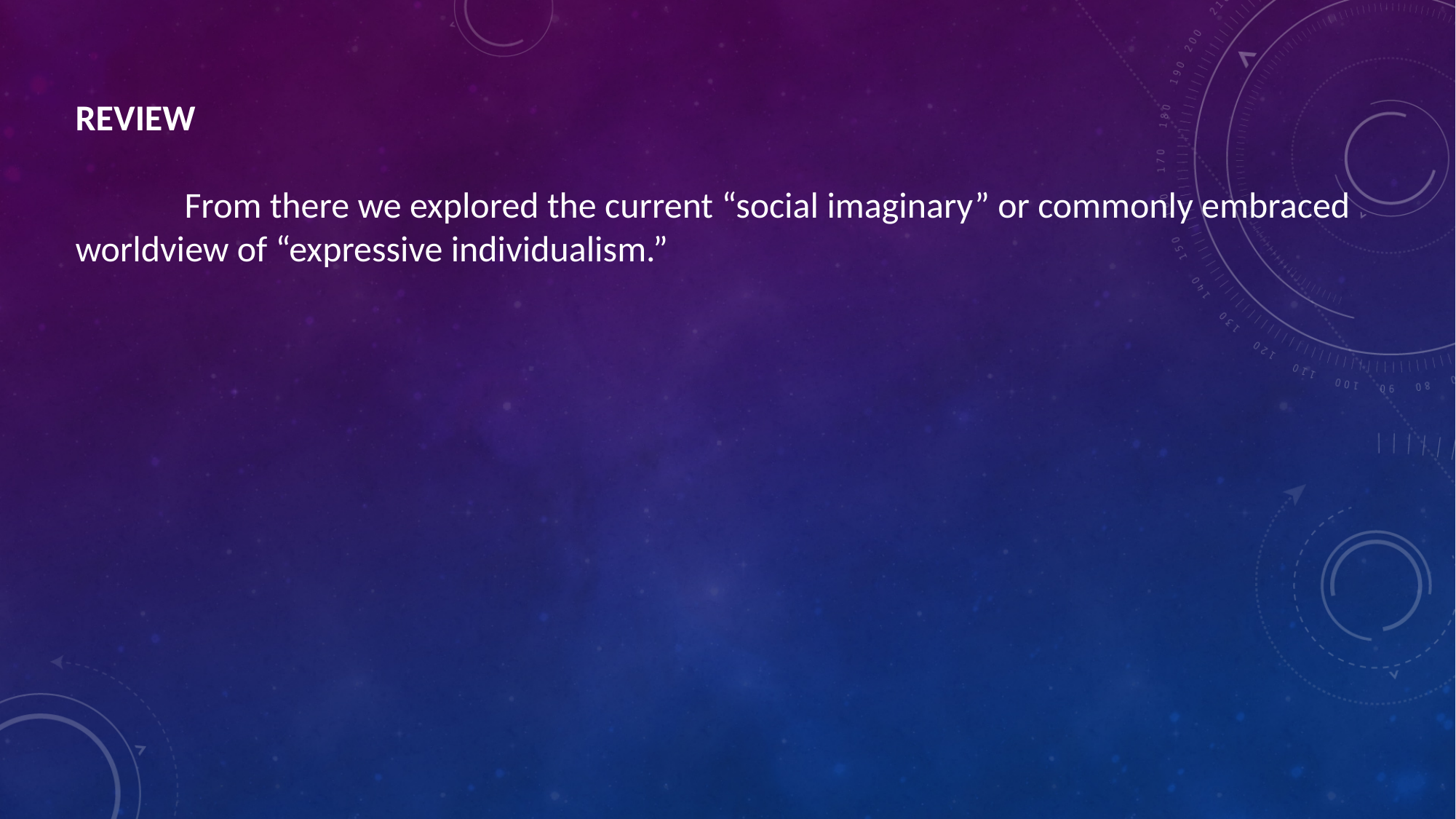

REVIEW

	From there we explored the current “social imaginary” or commonly embraced worldview of “expressive individualism.”